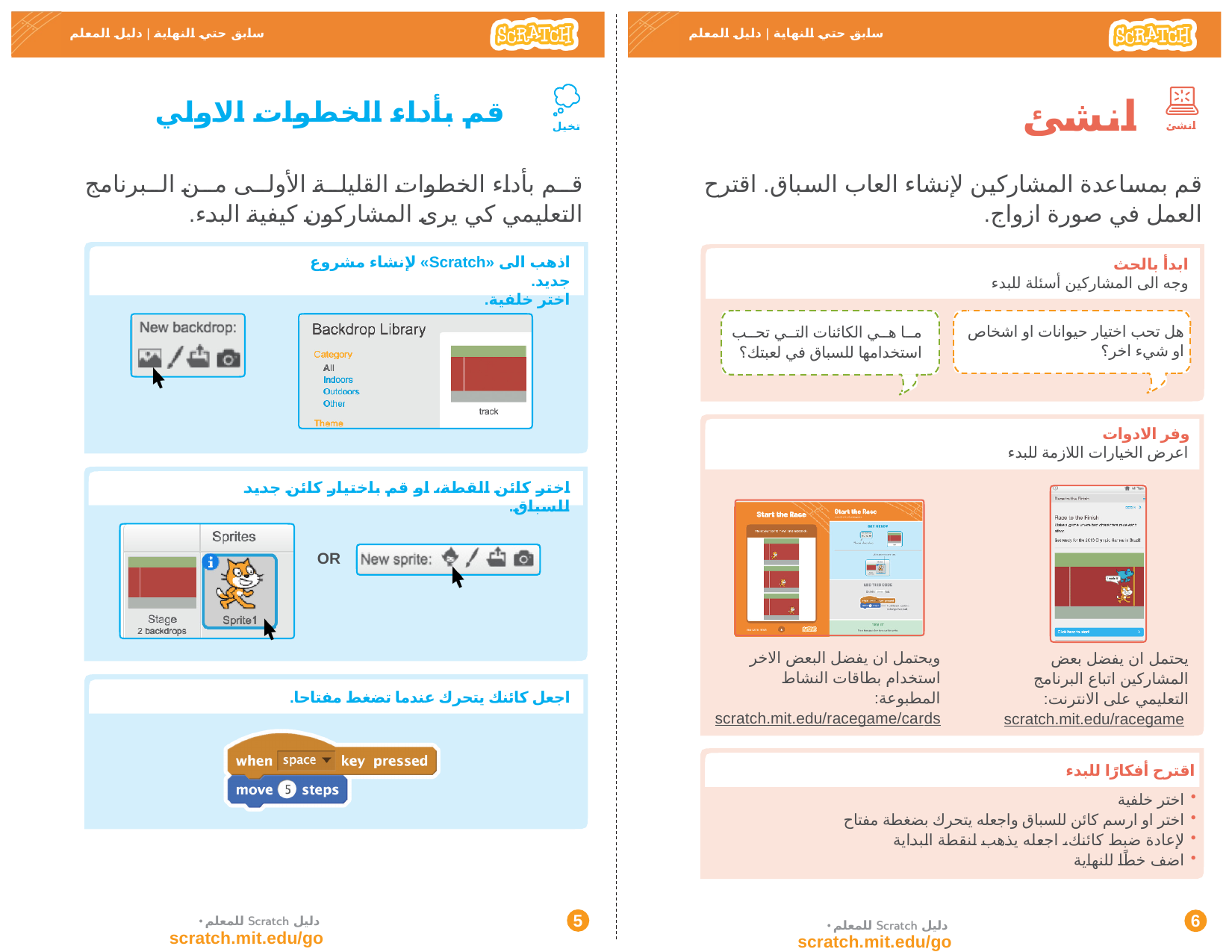

سابق حتي النهاية | دليل المعلم
سابق حتي النهاية | دليل المعلم

     انشئ

قم بأداء الخطوات الاولي

انشئ
تخيل
قم بمساعدة المشاركين لإنشاء العاب السباق. اقترح العمل في صورة ازواج.

قم بأداء الخطوات القليلة الأولى من البرنامج التعليمي كي يرى المشاركون كيفية البدء.

اذهب الى «Scratch» لإنشاء مشروع جديد.
اختر خلفية.
ابدأ بالحث
وجه الى المشاركين أسئلة للبدء

هل تحب اختيار حيوانات او اشخاص او شيء اخر؟
ما هي الكائنات التي تحب استخدامها للسباق في لعبتك؟

وفر الادوات
اعرض الخيارات اللازمة للبدء

اختر كائن القطة، او قم باختيار كائن جديد للسباق.

OR

ويحتمل ان يفضل البعض الاخر استخدام بطاقات النشاط المطبوعة:  scratch.mit.edu/racegame/cards
يحتمل ان يفضل بعض المشاركين اتباع البرنامج التعليمي على الانترنت:
 scratch.mit.edu/racegame

اجعل كائنك يتحرك عندما تضغط مفتاحا.

اقترح أفكارًا للبدء
اختر خلفية
اختر او ارسم كائن للسباق واجعله يتحرك بضغطة مفتاح
لإعادة ضبط كائنك، اجعله يذهب لنقطة البداية
اضف خطًا للنهاية
 دليل Scratch للمعلم• scratch.mit.edu/go

5
6

 دليل Scratch للمعلم• scratch.mit.edu/go